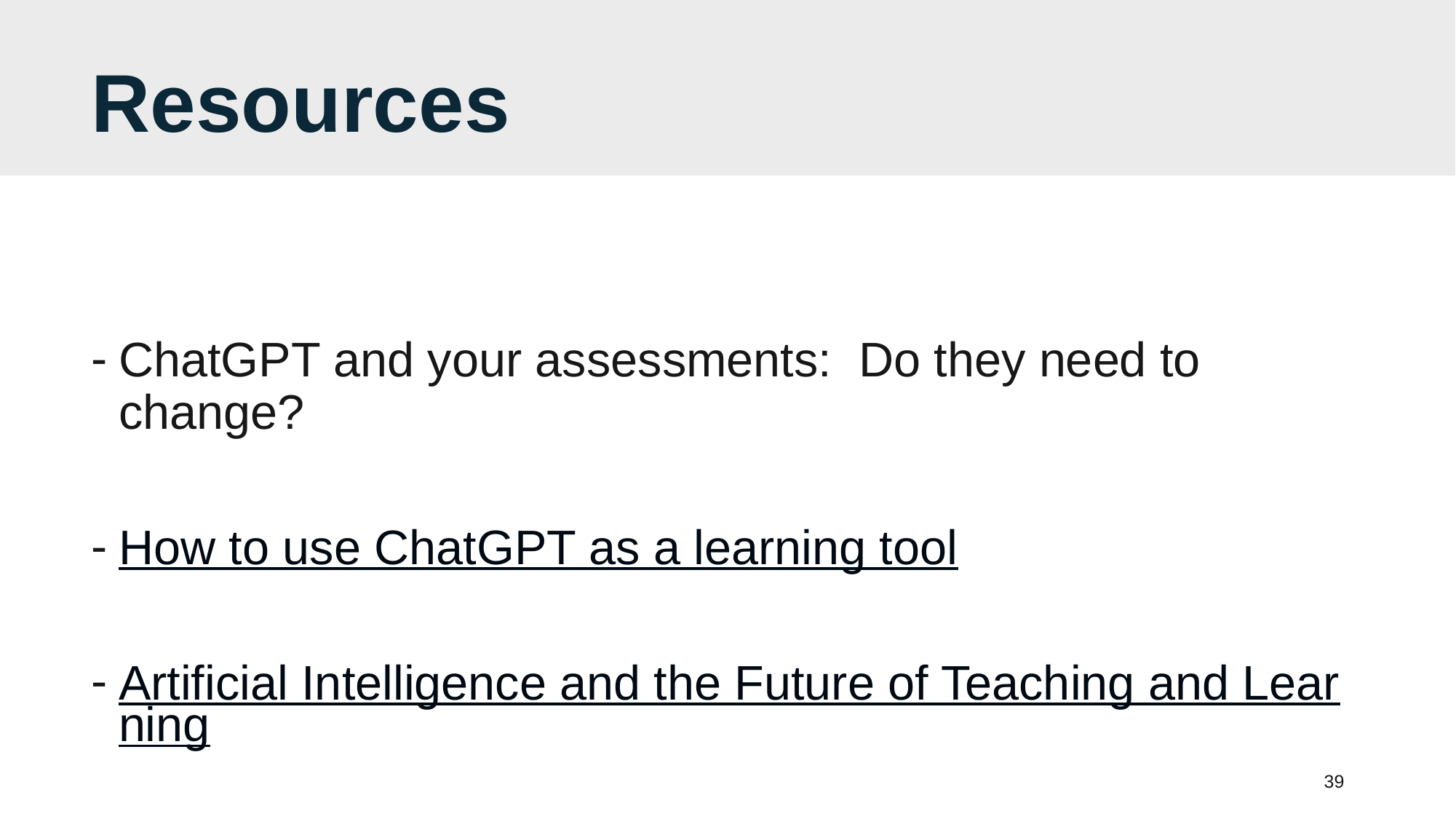

# Resources

ChatGPT and your assessments:  Do they need to change?

How to use ChatGPT as a learning tool

Artificial Intelligence and the Future of Teaching and Learning
39